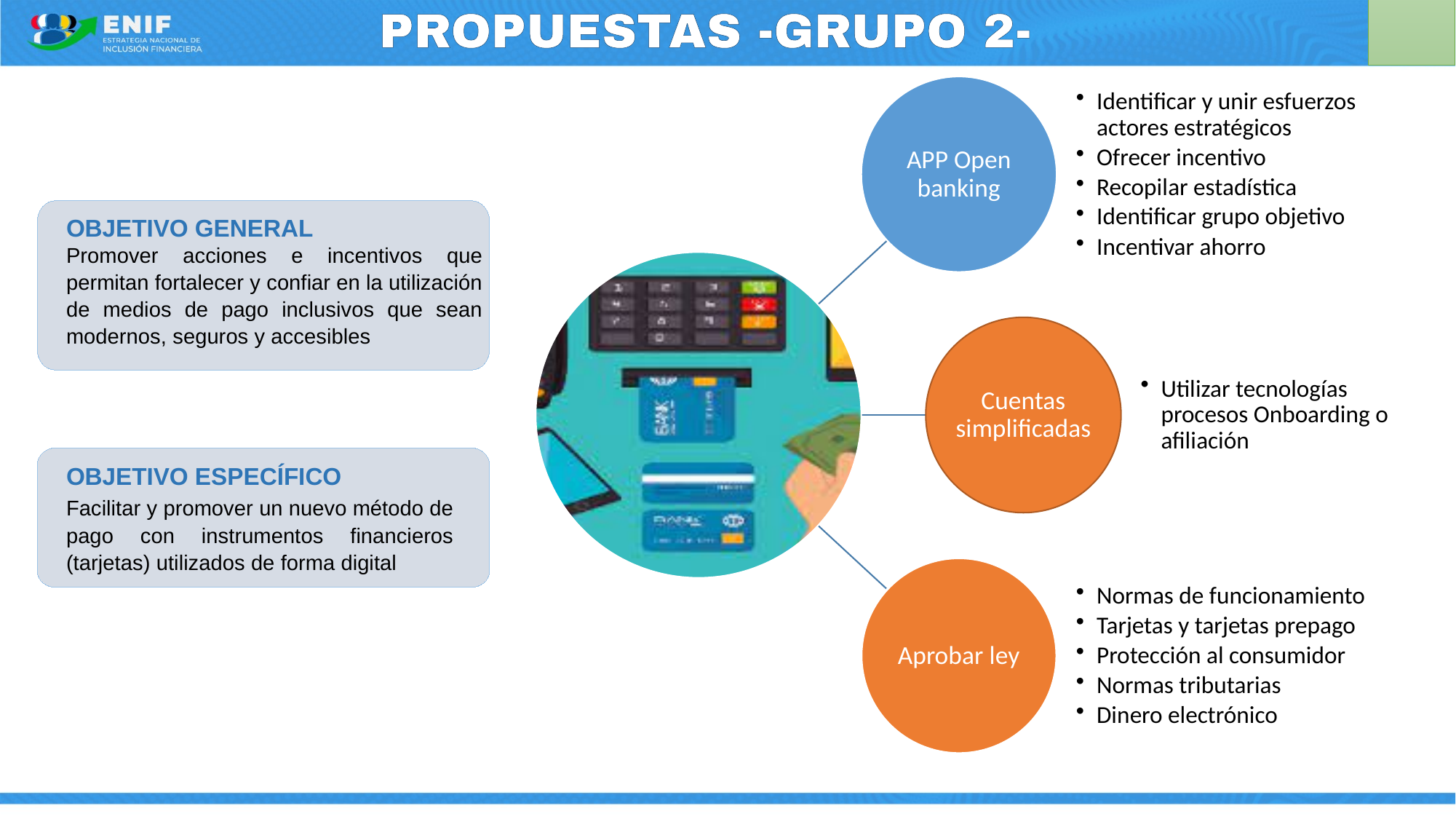

# PROPUESTAS -GRUPO 2-

APP Open banking
Identificar y unir esfuerzos actores estratégicos
Ofrecer incentivo
Recopilar estadística
Identificar grupo objetivo
Incentivar ahorro
Cuentas simplificadas
Utilizar tecnologías procesos Onboarding o afiliación
Aprobar ley
Normas de funcionamiento
Tarjetas y tarjetas prepago
Protección al consumidor
Normas tributarias
Dinero electrónico

OBJETIVO GENERAL
Promover acciones e incentivos que permitan fortalecer y confiar en la utilización de medios de pago inclusivos que sean modernos, seguros y accesibles

OBJETIVO ESPECÍFICO
Facilitar y promover un nuevo método de pago con instrumentos financieros (tarjetas) utilizados de forma digital